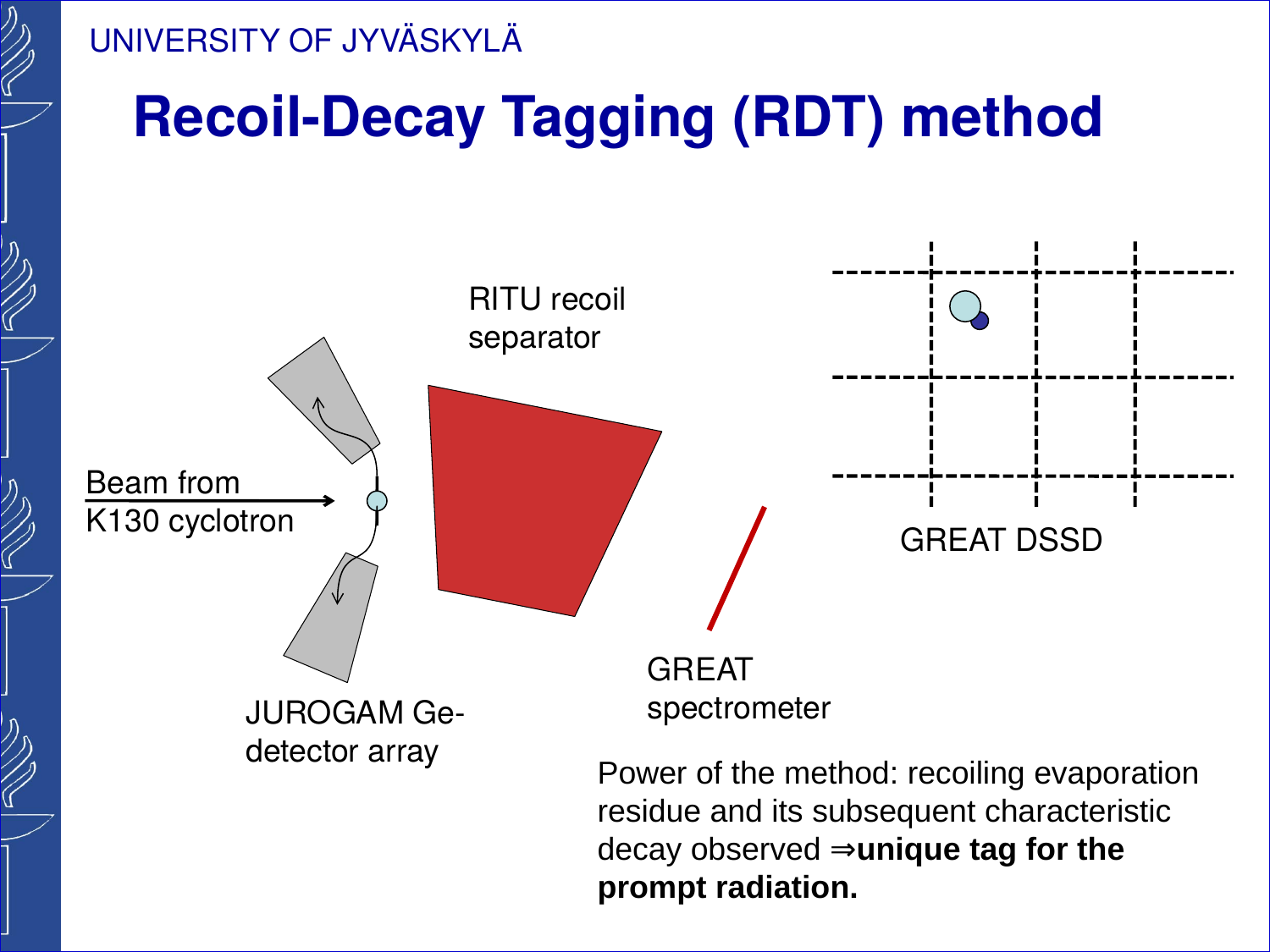

Recoil-Decay Tagging (RDT) method

GREAT DSSD
RITU recoil separator

Beam from K130 cyclotron

GREAT spectrometer
JUROGAM Ge-detector array
Power of the method: recoiling evaporation residue and its subsequent characteristic decay observed ⇒unique tag for the prompt radiation.